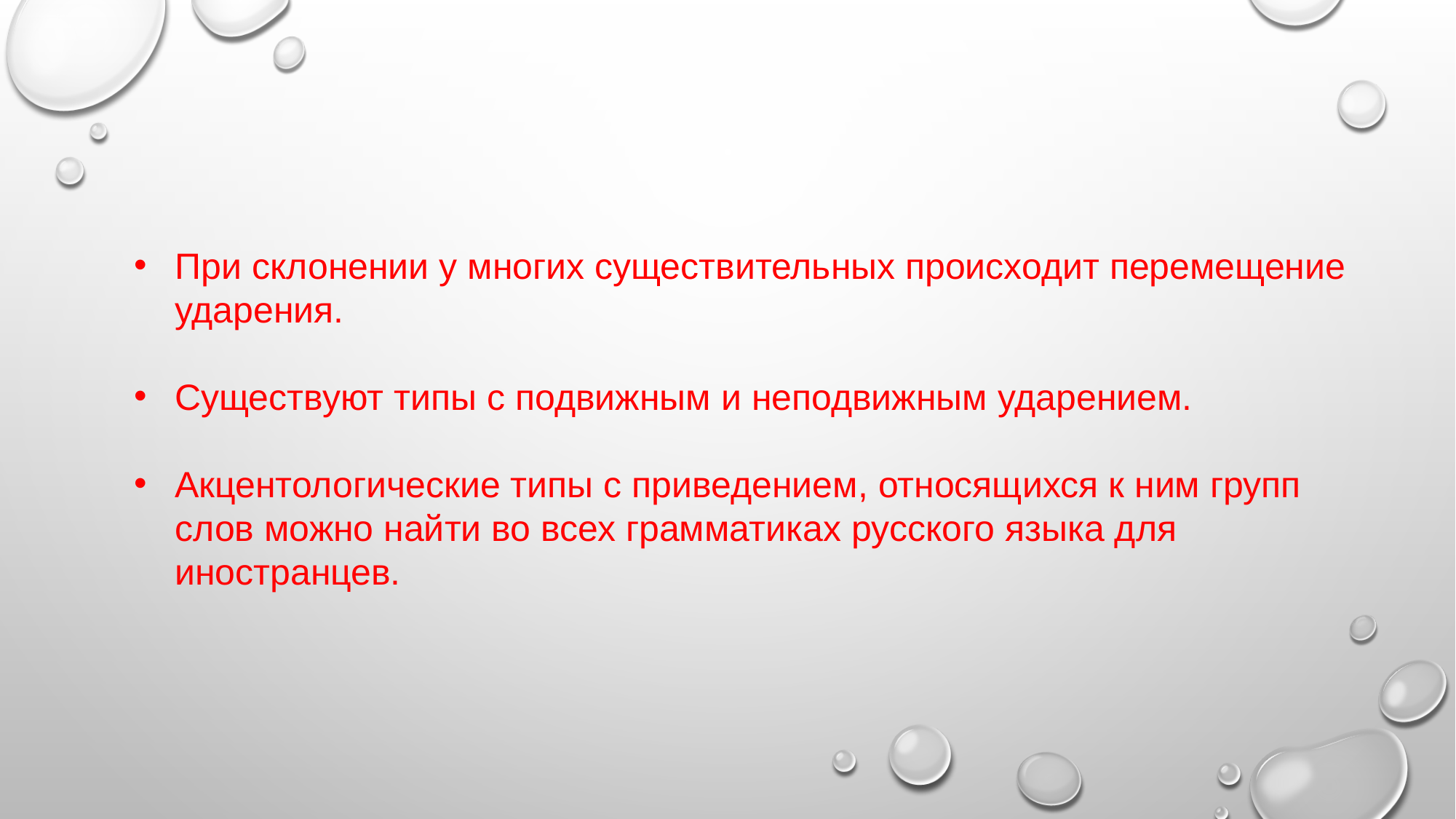

При склонении у многих существительных происходит перемещение ударения.

Существуют типы с подвижным и неподвижным ударением.

Акцентологические типы с приведением, относящихся к ним групп слов можно найти во всех грамматиках русского языка для иностранцев.